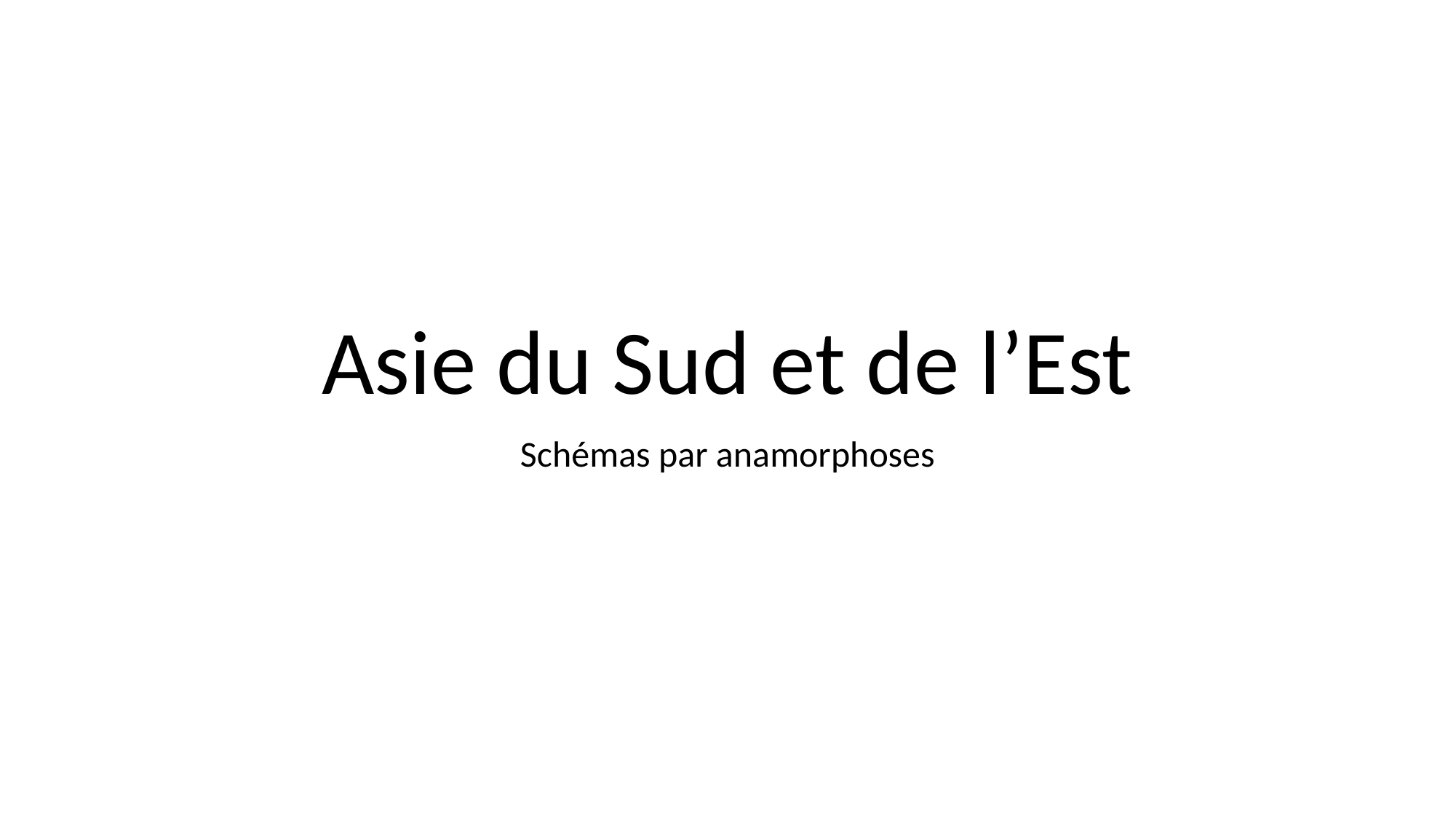

# Asie du Sud et de l’Est
Schémas par anamorphoses